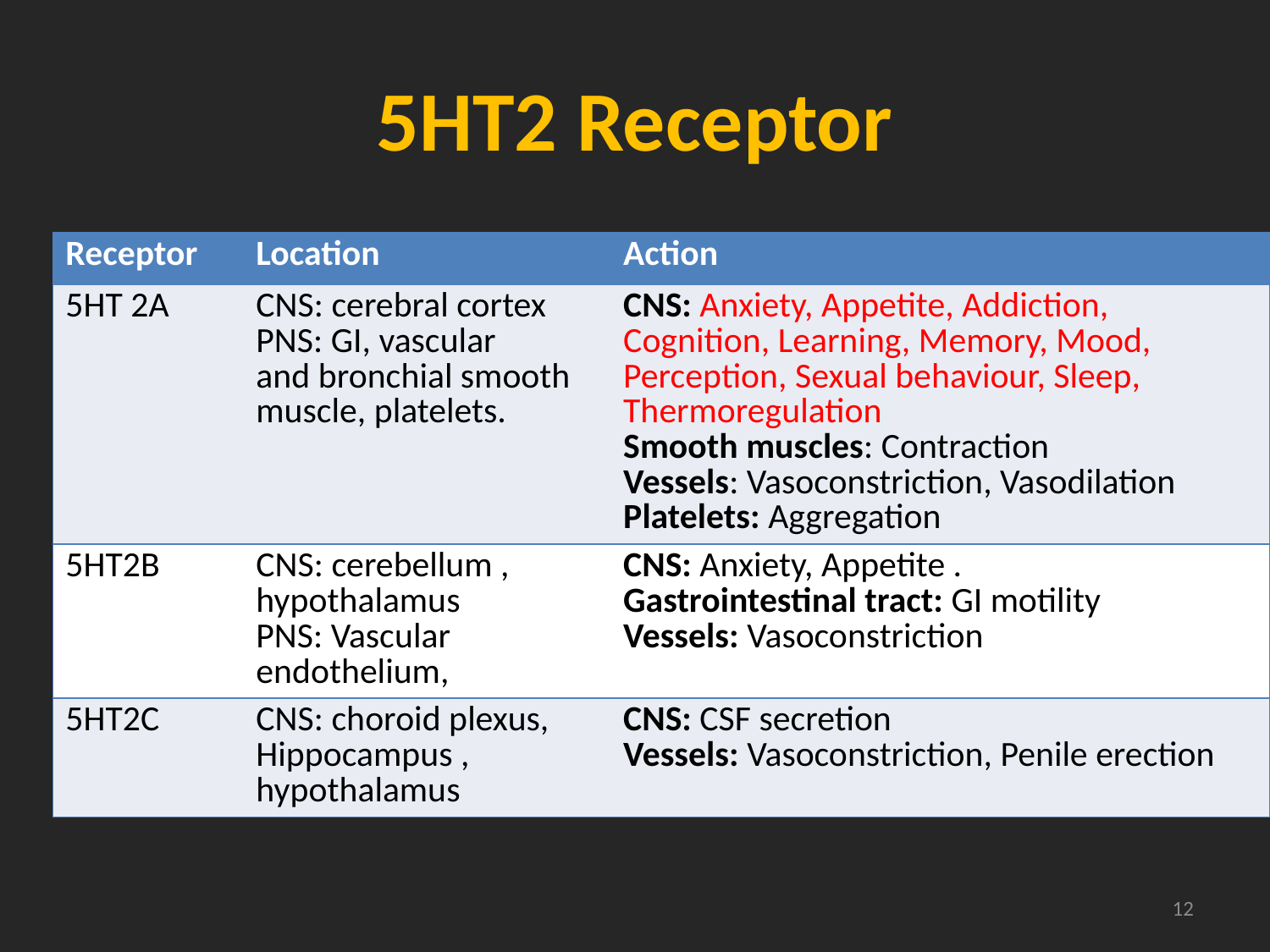

# 5HT2 Receptor
| Receptor | Location | Action |
| --- | --- | --- |
| 5HT 2A | CNS: cerebral cortex PNS: GI, vascular and bronchial smooth muscle, platelets. | CNS: Anxiety, Appetite, Addiction, Cognition, Learning, Memory, Mood, Perception, Sexual behaviour, Sleep, Thermoregulation Smooth muscles: Contraction Vessels: Vasoconstriction, Vasodilation Platelets: Aggregation |
| 5HT2B | CNS: cerebellum , hypothalamus PNS: Vascular endothelium, | CNS: Anxiety, Appetite . Gastrointestinal tract: GI motility Vessels: Vasoconstriction |
| 5HT2C | CNS: choroid plexus, Hippocampus , hypothalamus | CNS: CSF secretion Vessels: Vasoconstriction, Penile erection |
12